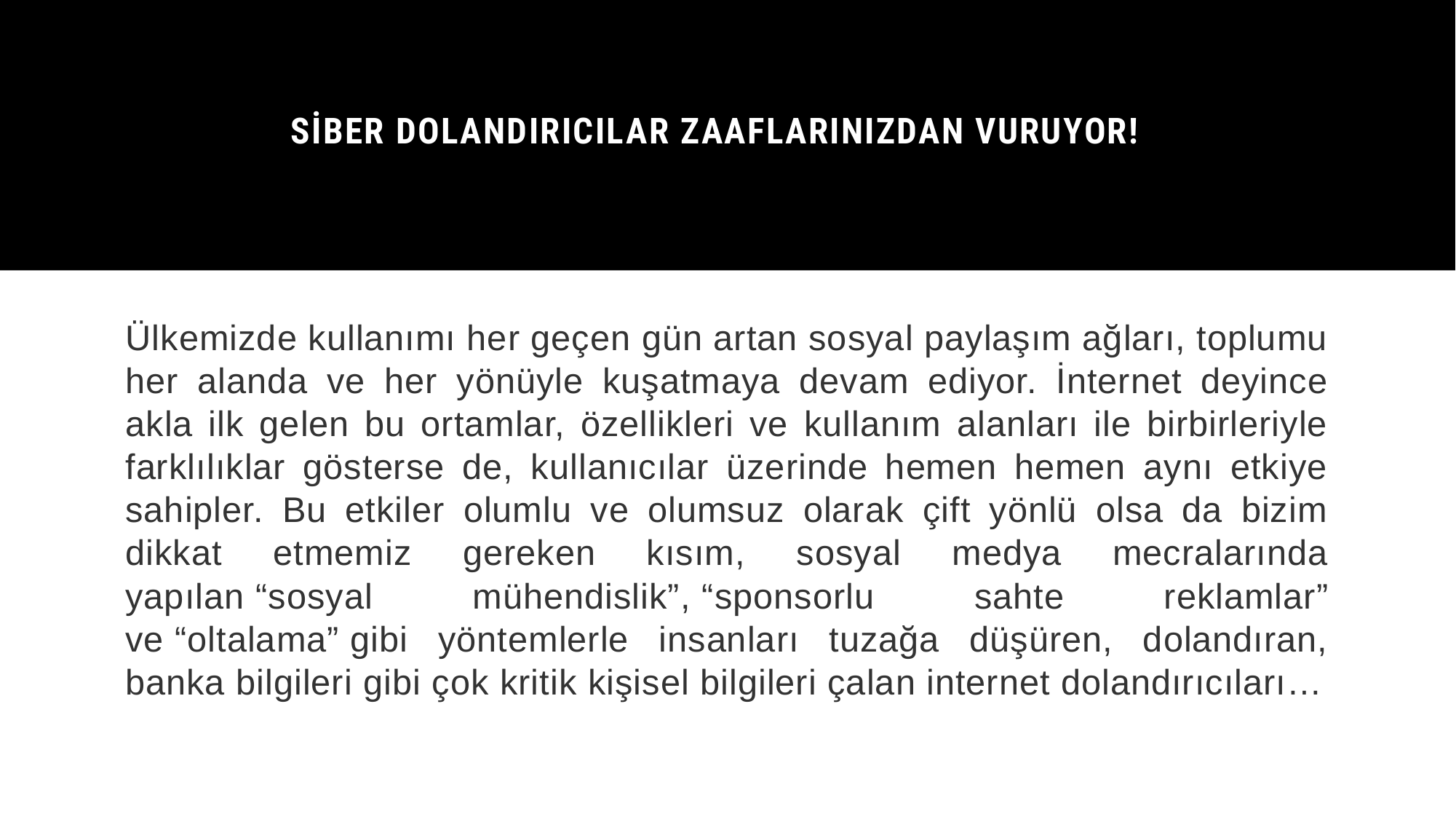

# SİBER DOLANDIRICILAR ZAAFLARINIZDAN VURUYOR!
Ülkemizde kullanımı her geçen gün artan sosyal paylaşım ağları, toplumu her alanda ve her yönüyle kuşatmaya devam ediyor. İnternet deyince akla ilk gelen bu ortamlar, özellikleri ve kullanım alanları ile birbirleriyle farklılıklar gösterse de, kullanıcılar üzerinde hemen hemen aynı etkiye sahipler. Bu etkiler olumlu ve olumsuz olarak çift yönlü olsa da bizim dikkat etmemiz gereken kısım, sosyal medya mecralarında yapılan “sosyal mühendislik”, “sponsorlu sahte reklamlar” ve “oltalama” gibi yöntemlerle insanları tuzağa düşüren, dolandıran, banka bilgileri gibi çok kritik kişisel bilgileri çalan internet dolandırıcıları…